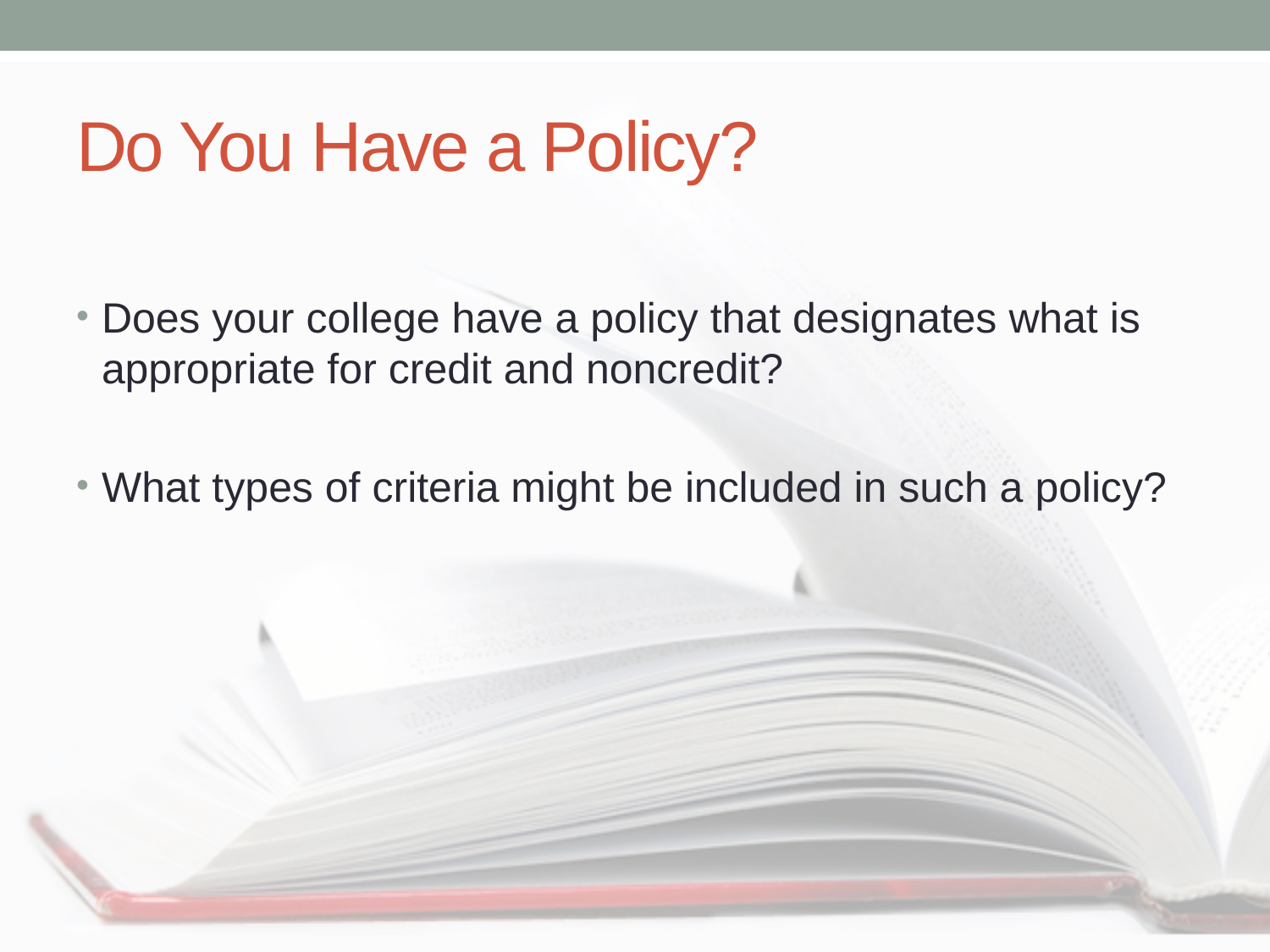

# Do You Have a Policy?
Does your college have a policy that designates what is appropriate for credit and noncredit?

What types of criteria might be included in such a policy?